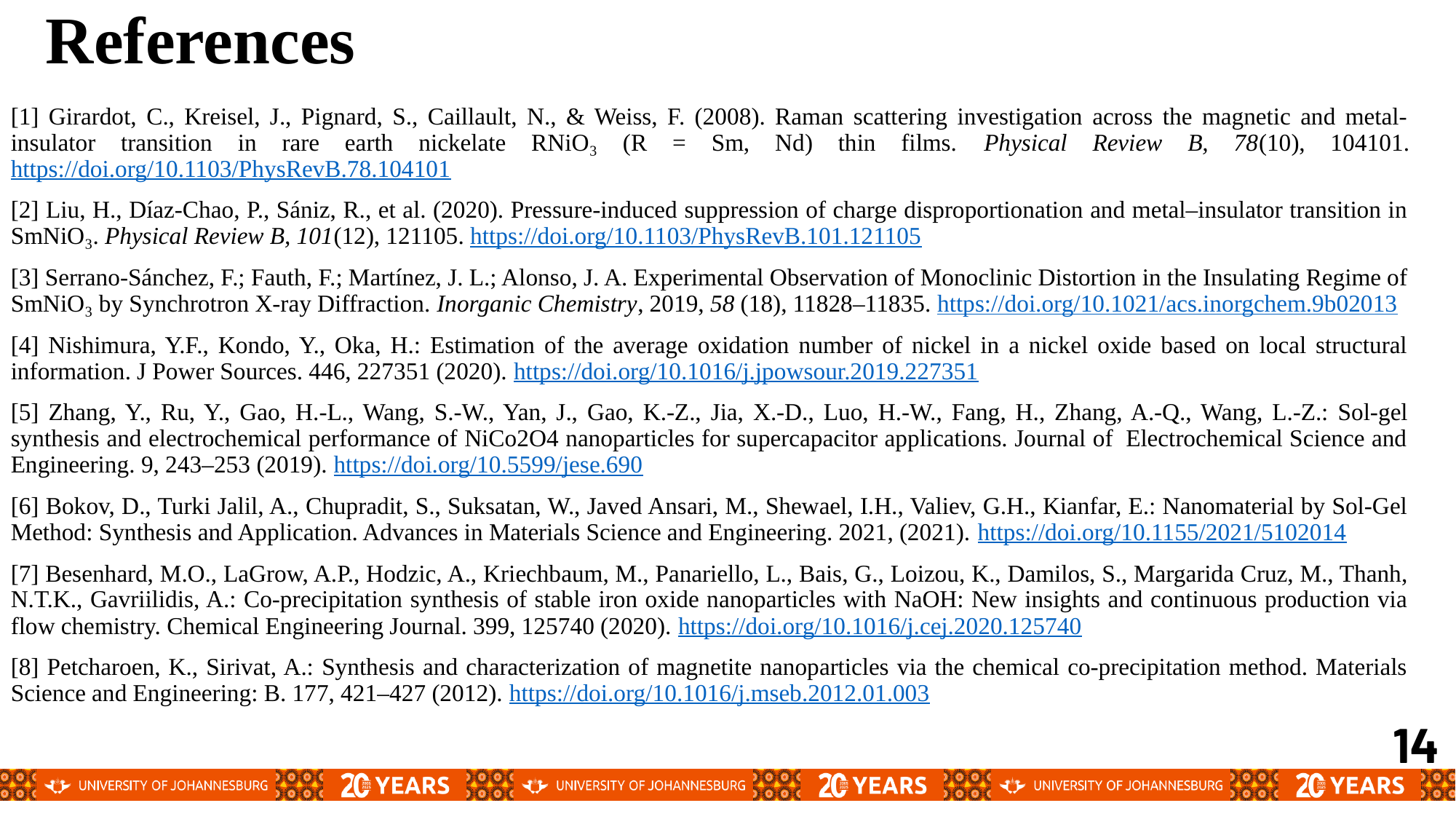

# References
[1] Girardot, C., Kreisel, J., Pignard, S., Caillault, N., & Weiss, F. (2008). Raman scattering investigation across the magnetic and metal-insulator transition in rare earth nickelate RNiO₃ (R = Sm, Nd) thin films. Physical Review B, 78(10), 104101. https://doi.org/10.1103/PhysRevB.78.104101
[2] Liu, H., Díaz-Chao, P., Sániz, R., et al. (2020). Pressure-induced suppression of charge disproportionation and metal–insulator transition in SmNiO₃. Physical Review B, 101(12), 121105. https://doi.org/10.1103/PhysRevB.101.121105
[3] Serrano-Sánchez, F.; Fauth, F.; Martínez, J. L.; Alonso, J. A. Experimental Observation of Monoclinic Distortion in the Insulating Regime of SmNiO₃ by Synchrotron X-ray Diffraction. Inorganic Chemistry, 2019, 58 (18), 11828–11835. https://doi.org/10.1021/acs.inorgchem.9b02013
[4] Nishimura, Y.F., Kondo, Y., Oka, H.: Estimation of the average oxidation number of nickel in a nickel oxide based on local structural information. J Power Sources. 446, 227351 (2020). https://doi.org/10.1016/j.jpowsour.2019.227351
[5] Zhang, Y., Ru, Y., Gao, H.-L., Wang, S.-W., Yan, J., Gao, K.-Z., Jia, X.-D., Luo, H.-W., Fang, H., Zhang, A.-Q., Wang, L.-Z.: Sol-gel synthesis and electrochemical performance of NiCo2O4 nanoparticles for supercapacitor applications. Journal of  Electrochemical Science and Engineering. 9, 243–253 (2019). https://doi.org/10.5599/jese.690
[6] Bokov, D., Turki Jalil, A., Chupradit, S., Suksatan, W., Javed Ansari, M., Shewael, I.H., Valiev, G.H., Kianfar, E.: Nanomaterial by Sol‐Gel Method: Synthesis and Application. Advances in Materials Science and Engineering. 2021, (2021). https://doi.org/10.1155/2021/5102014
[7] Besenhard, M.O., LaGrow, A.P., Hodzic, A., Kriechbaum, M., Panariello, L., Bais, G., Loizou, K., Damilos, S., Margarida Cruz, M., Thanh, N.T.K., Gavriilidis, A.: Co-precipitation synthesis of stable iron oxide nanoparticles with NaOH: New insights and continuous production via flow chemistry. Chemical Engineering Journal. 399, 125740 (2020). https://doi.org/10.1016/j.cej.2020.125740
[8] Petcharoen, K., Sirivat, A.: Synthesis and characterization of magnetite nanoparticles via the chemical co-precipitation method. Materials Science and Engineering: B. 177, 421–427 (2012). https://doi.org/10.1016/j.mseb.2012.01.003
14